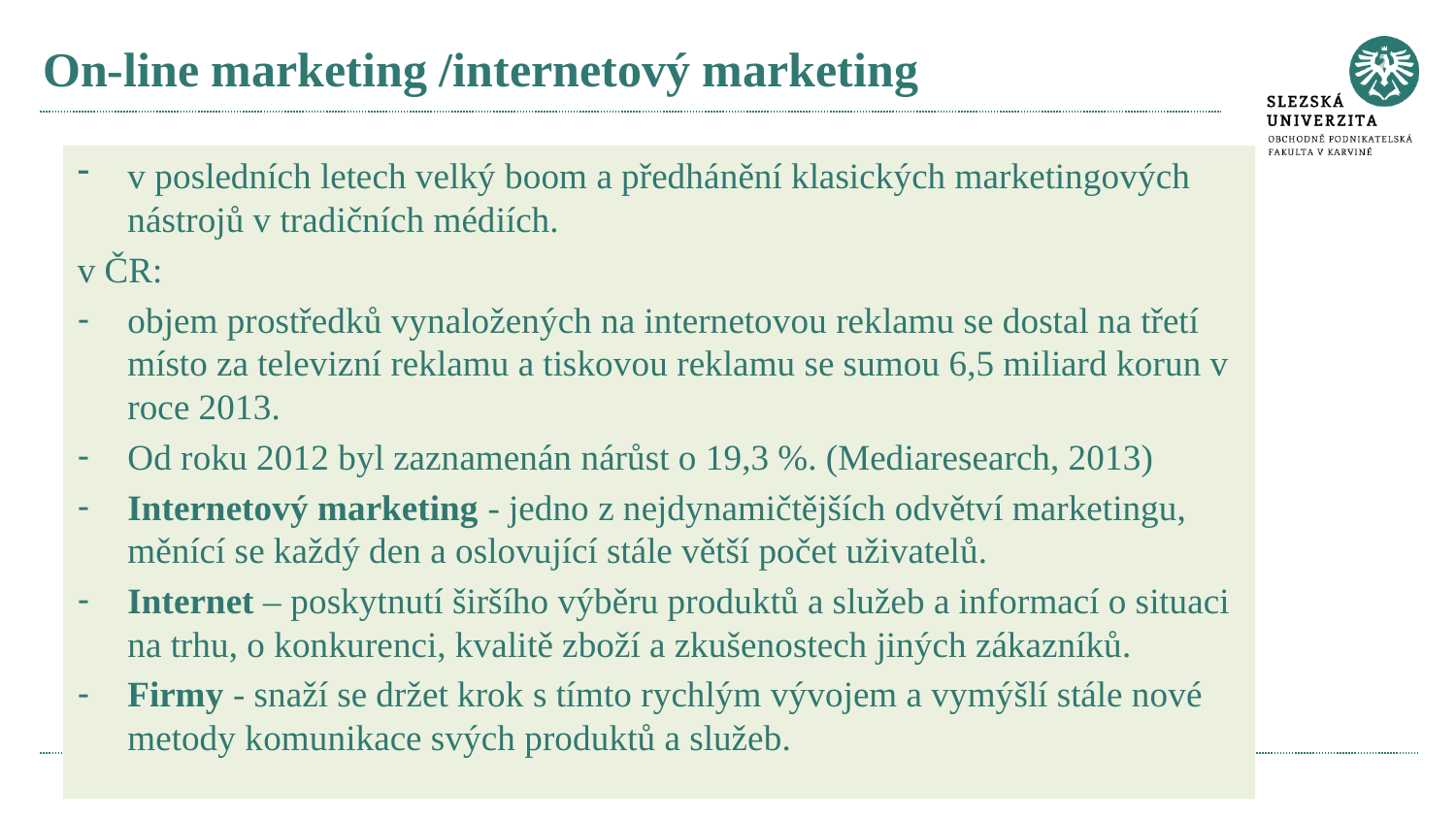

# On-line marketing /internetový marketing
v posledních letech velký boom a předhánění klasických marketingových nástrojů v tradičních médiích.
v ČR:
objem prostředků vynaložených na internetovou reklamu se dostal na třetí místo za televizní reklamu a tiskovou reklamu se sumou 6,5 miliard korun v roce 2013.
Od roku 2012 byl zaznamenán nárůst o 19,3 %. (Mediaresearch, 2013)
Internetový marketing - jedno z nejdynamičtějších odvětví marketingu, měnící se každý den a oslovující stále větší počet uživatelů.
Internet – poskytnutí širšího výběru produktů a služeb a informací o situaci na trhu, o konkurenci, kvalitě zboží a zkušenostech jiných zákazníků.
Firmy - snaží se držet krok s tímto rychlým vývojem a vymýšlí stále nové metody komunikace svých produktů a služeb.